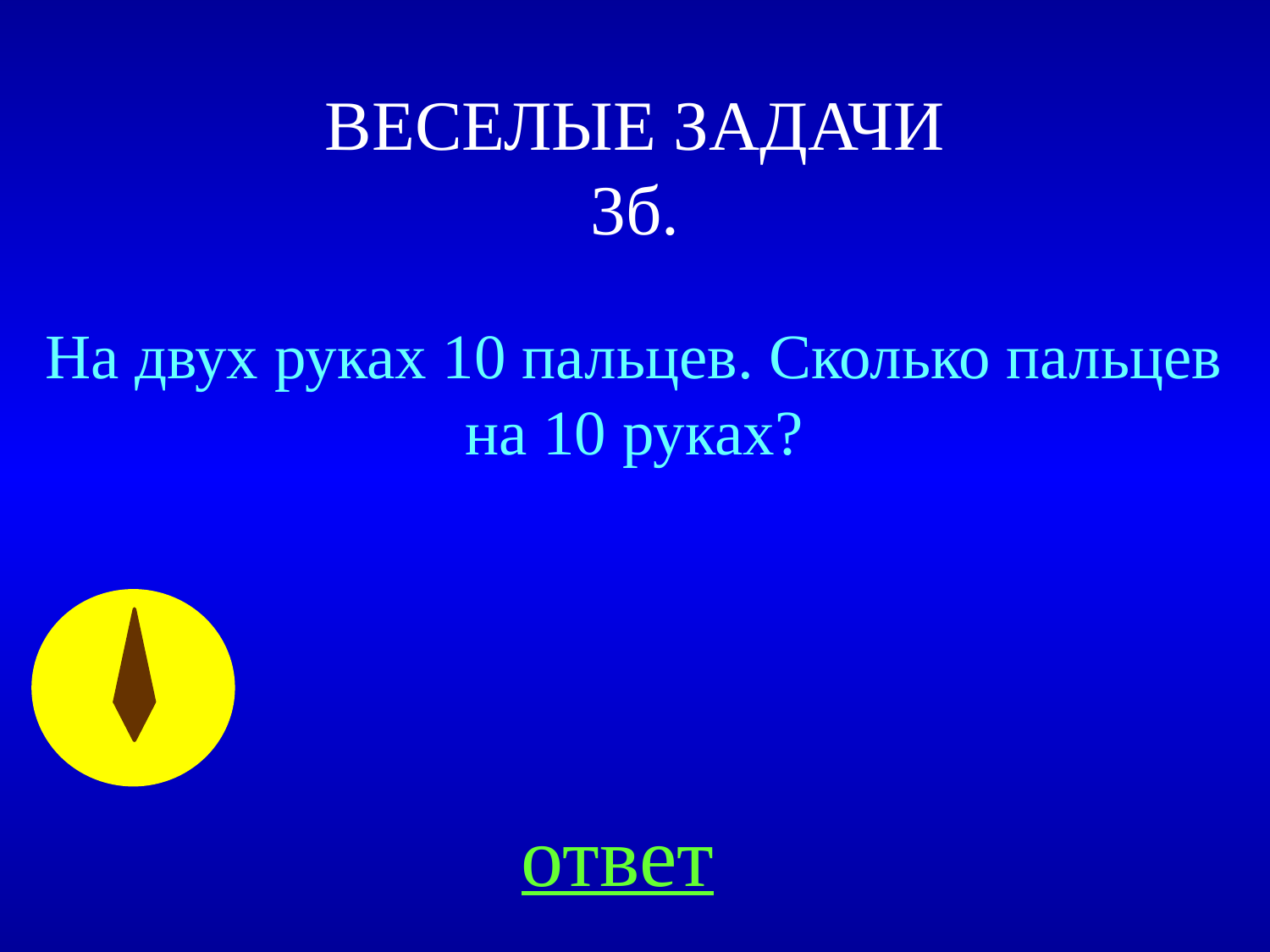

# ВЕСЕЛЫЕ ЗАДАЧИ 3б.
На двух руках 10 пальцев. Сколько пальцев на 10 руках?

ответ